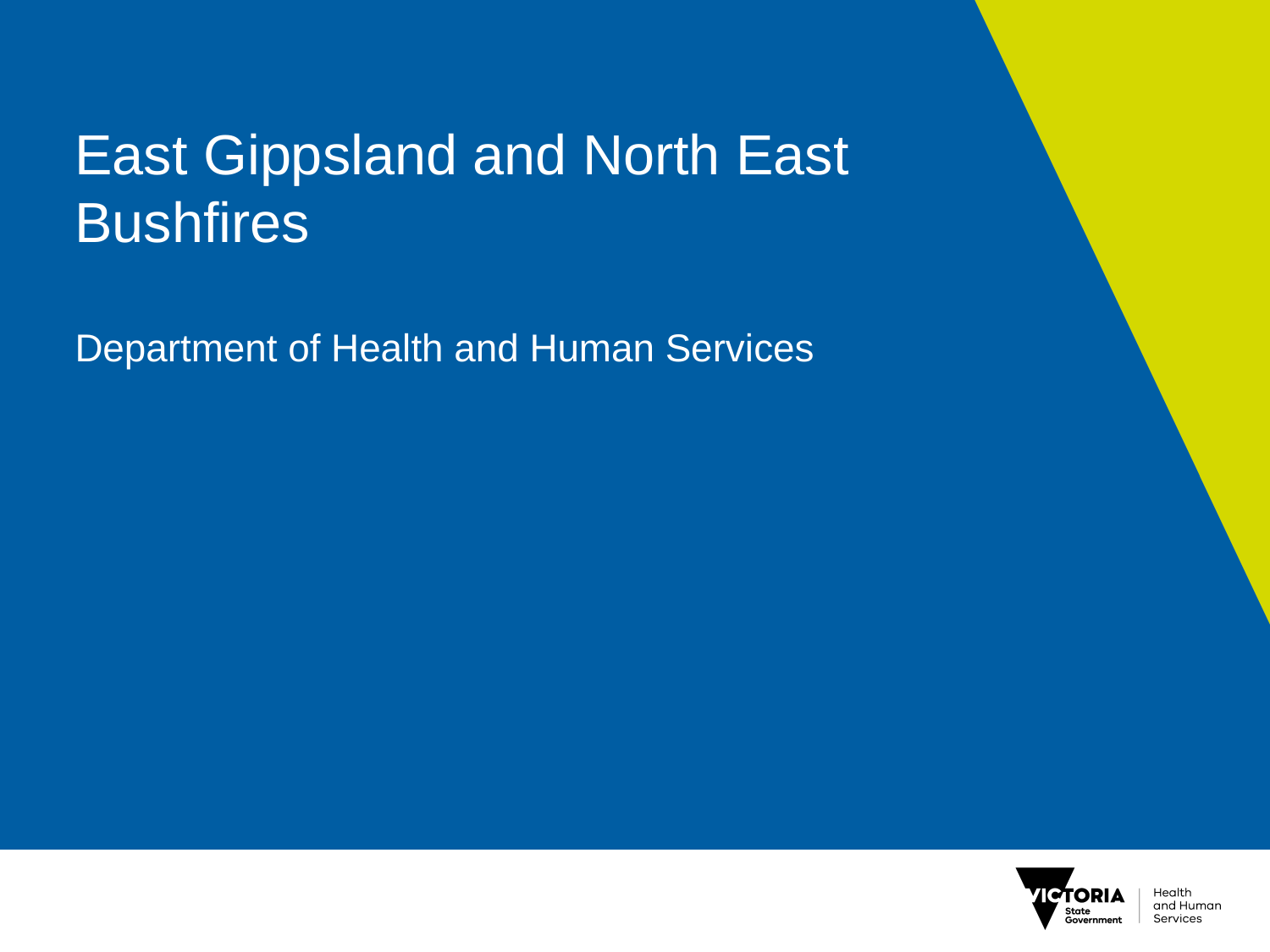

# East Gippsland and North East Bushfires
Department of Health and Human Services